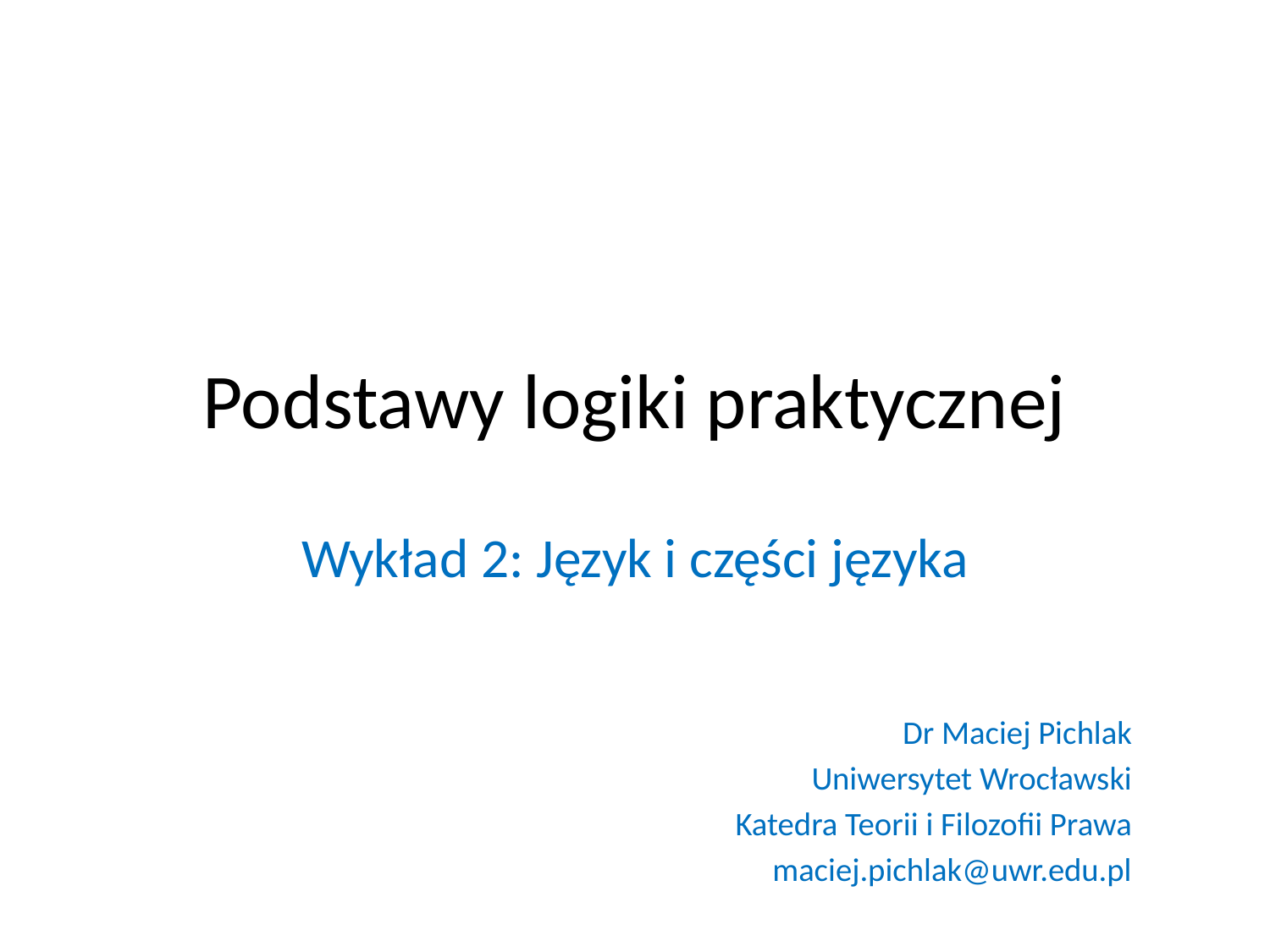

# Podstawy logiki praktycznej
Wykład 2: Język i części języka

Dr Maciej Pichlak
Uniwersytet Wrocławski
Katedra Teorii i Filozofii Prawa
maciej.pichlak@uwr.edu.pl